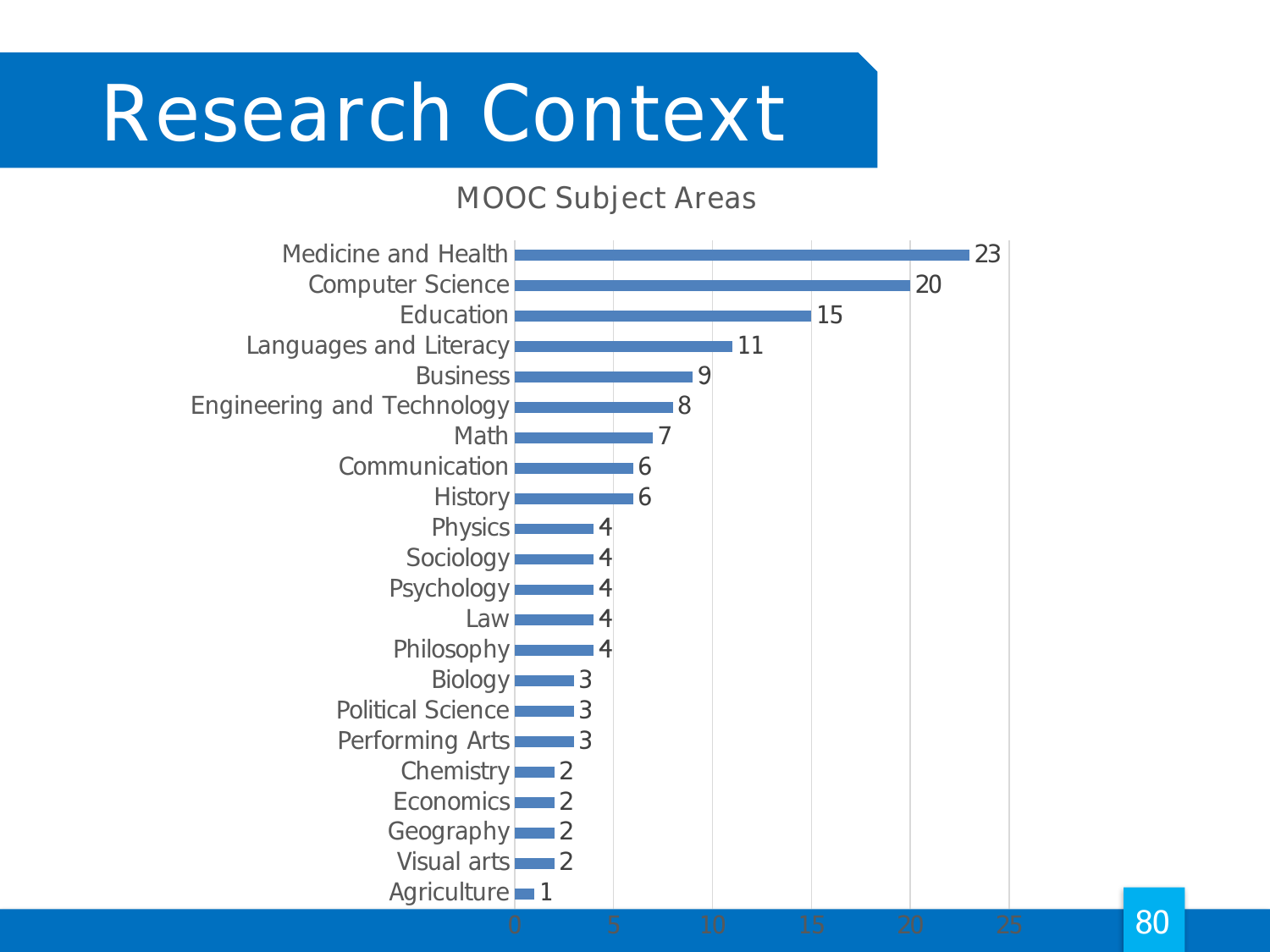

Research Context

### Chart: MOOC Subject Areas

| Category |  |
|---|---|
| Agriculture | 1.0 |
| Visual arts | 2.0 |
| Geography | 2.0 |
| Economics | 2.0 |
| Chemistry | 2.0 |
| Performing Arts | 3.0 |
| Political Science | 3.0 |
| Biology | 3.0 |
| Philosophy | 4.0 |
| Law | 4.0 |
| Psychology | 4.0 |
| Sociology | 4.0 |
| Physics | 4.0 |
| History | 6.0 |
| Communication | 6.0 |
| Math | 7.0 |
| Engineering and Technology | 8.0 |
| Business | 9.0 |
| Languages and Literacy | 11.0 |
| Education | 15.0 |
| Computer Science | 20.0 |
| Medicine and Health | 23.0 |
80